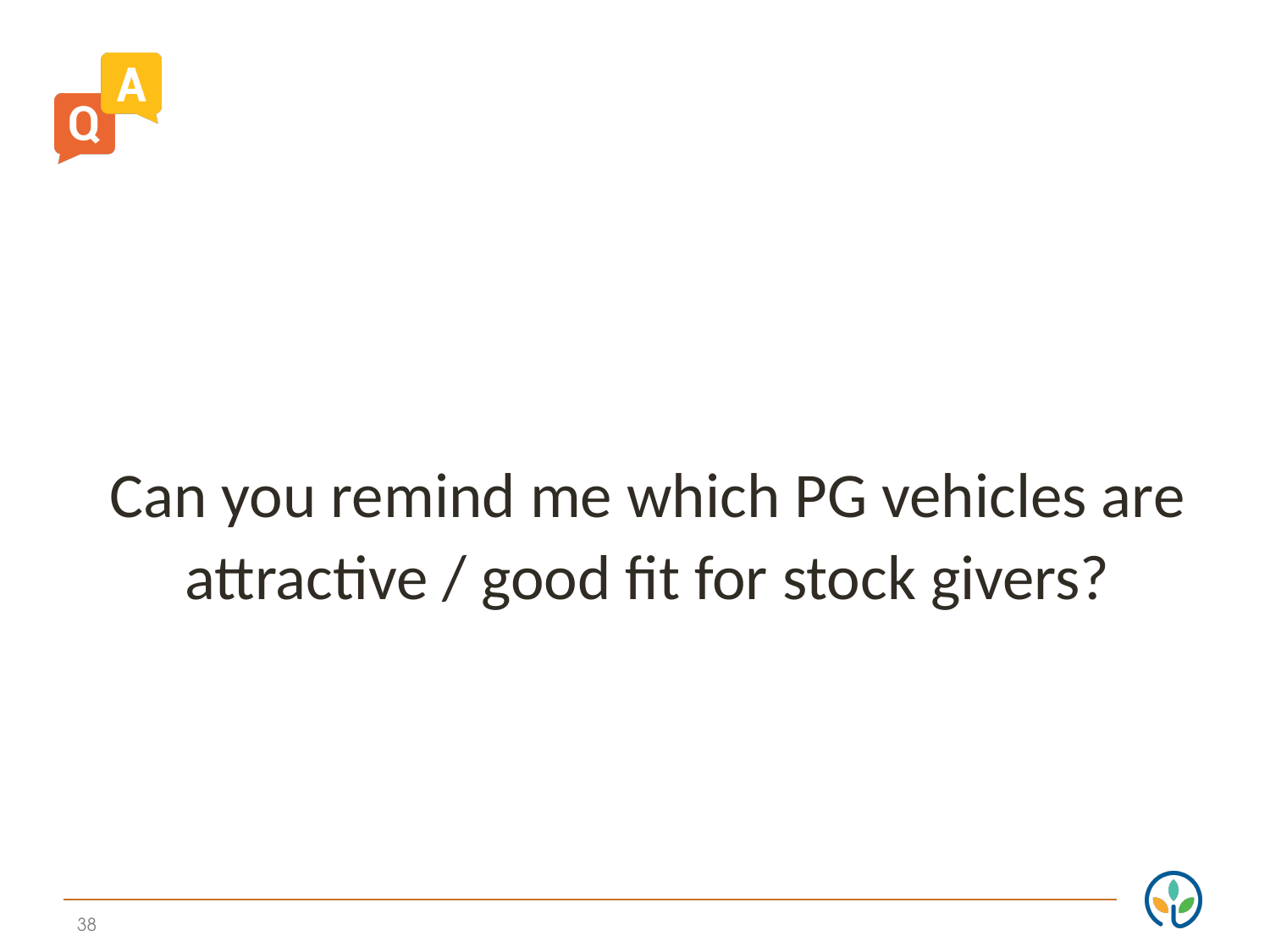

Can you remind me which PG vehicles are attractive / good fit for stock givers?
38